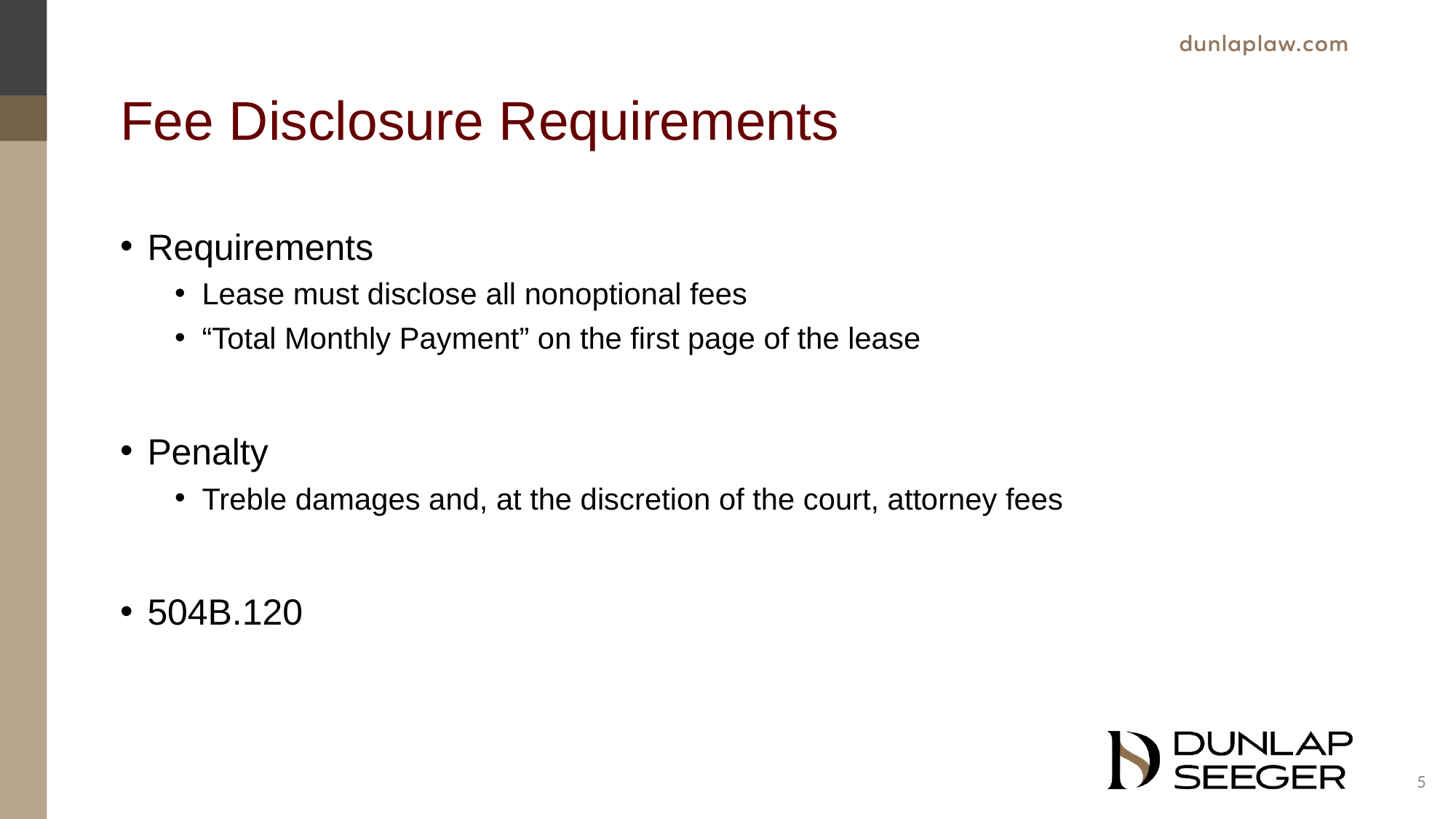

# Fee Disclosure Requirements
Requirements
Lease must disclose all nonoptional fees
“Total Monthly Payment” on the first page of the lease

Penalty
Treble damages and, at the discretion of the court, attorney fees

504B.120
5